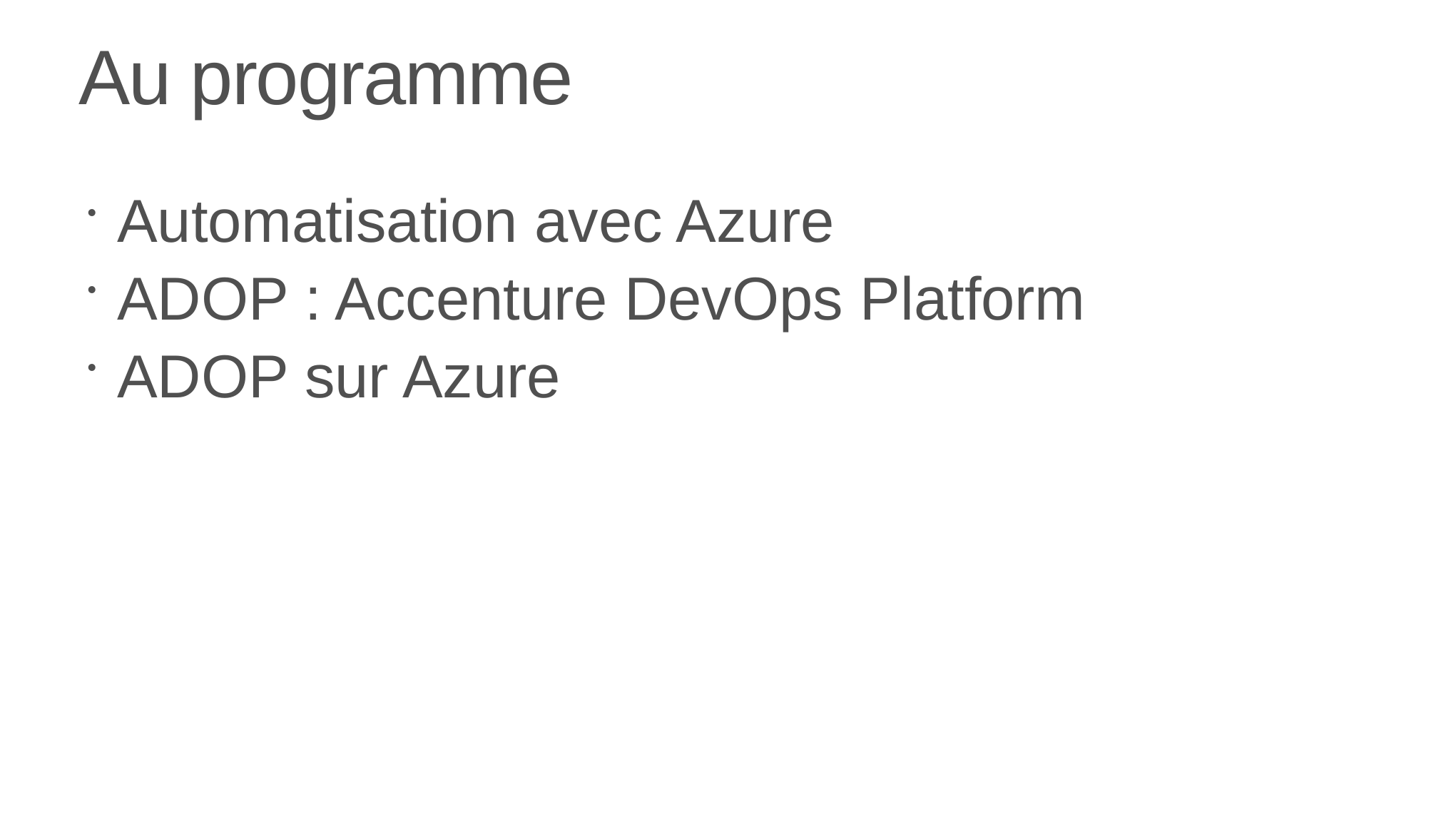

# Au programme
Automatisation avec Azure
ADOP : Accenture DevOps Platform
ADOP sur Azure